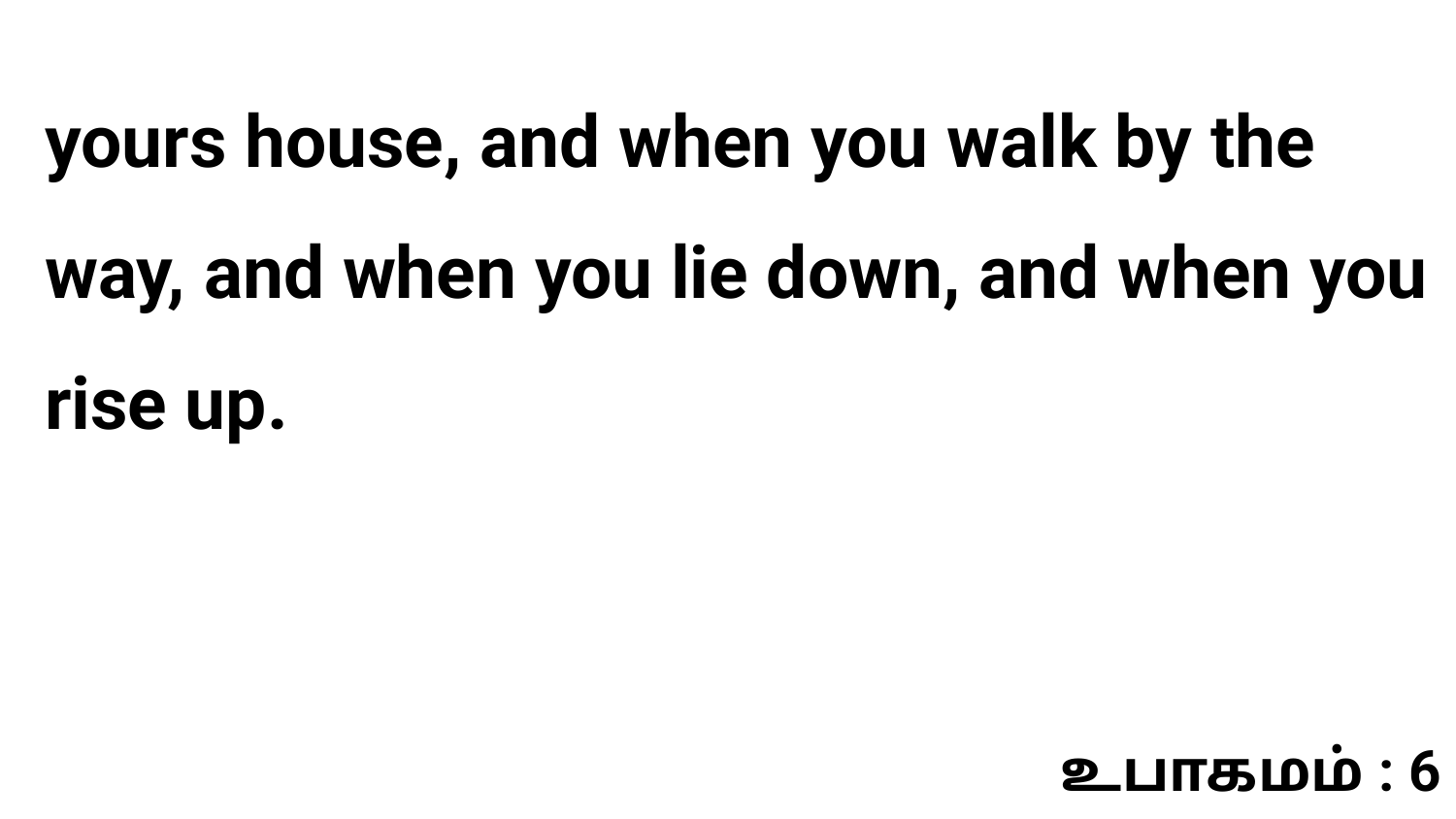

yours house, and when you walk by the way, and when you lie down, and when you rise up.
உபாகமம் : 6